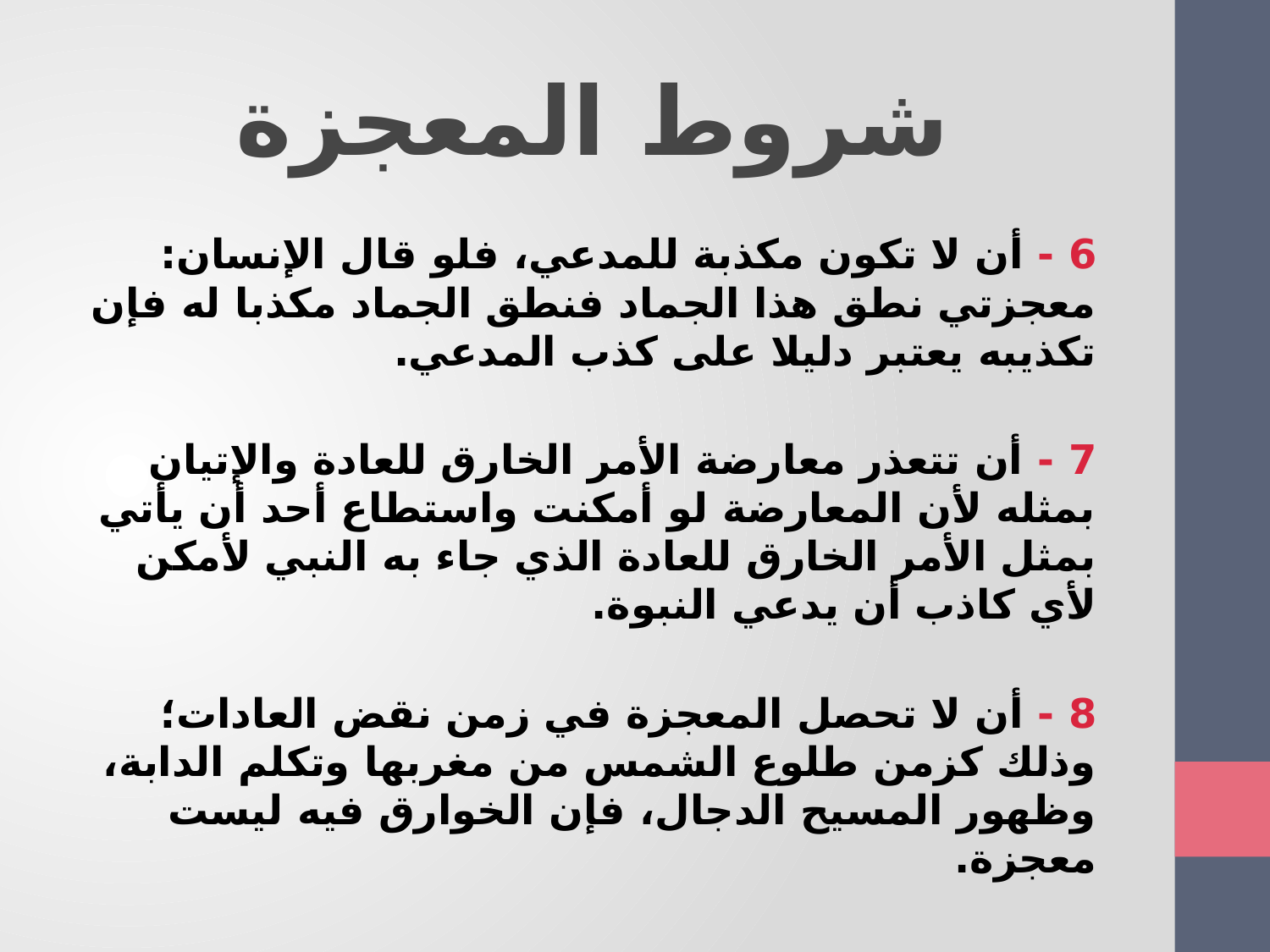

# شروط المعجزة
6 - أن لا تكون مكذبة للمدعي، فلو قال الإنسان: معجزتي نطق هذا الجماد فنطق الجماد مكذبا له فإن تكذيبه يعتبر دليلا على كذب المدعي.

7 - أن تتعذر معارضة الأمر الخارق للعادة والإتيان بمثله لأن المعارضة لو أمكنت واستطاع أحد أن يأتي بمثل الأمر الخارق للعادة الذي جاء به النبي لأمكن لأي كاذب أن يدعي النبوة.

8 - أن لا تحصل المعجزة في زمن نقض العادات؛ وذلك كزمن طلوع الشمس من مغربها وتكلم الدابة، وظهور المسيح الدجال، فإن الخوارق فيه ليست معجزة.